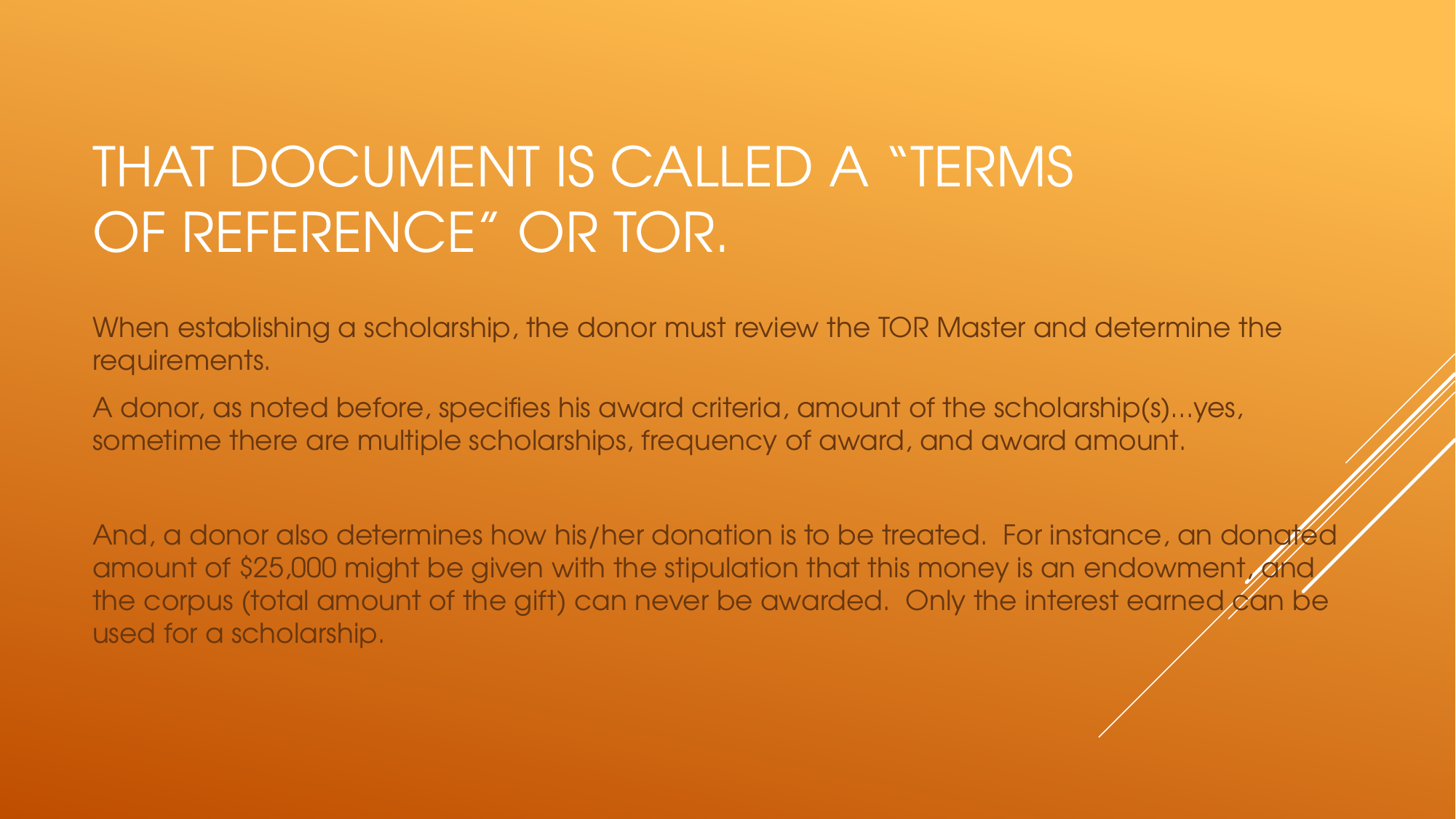

# That Document is called a “terms of reference” or TOR.
When establishing a scholarship, the donor must review the TOR Master and determine the requirements.
A donor, as noted before, specifies his award criteria, amount of the scholarship(s)…yes, sometime there are multiple scholarships, frequency of award, and award amount.

And, a donor also determines how his/her donation is to be treated.  For instance, an donated amount of $25,000 might be given with the stipulation that this money is an endowment, and the corpus (total amount of the gift) can never be awarded.  Only the interest earned can be used for a scholarship.